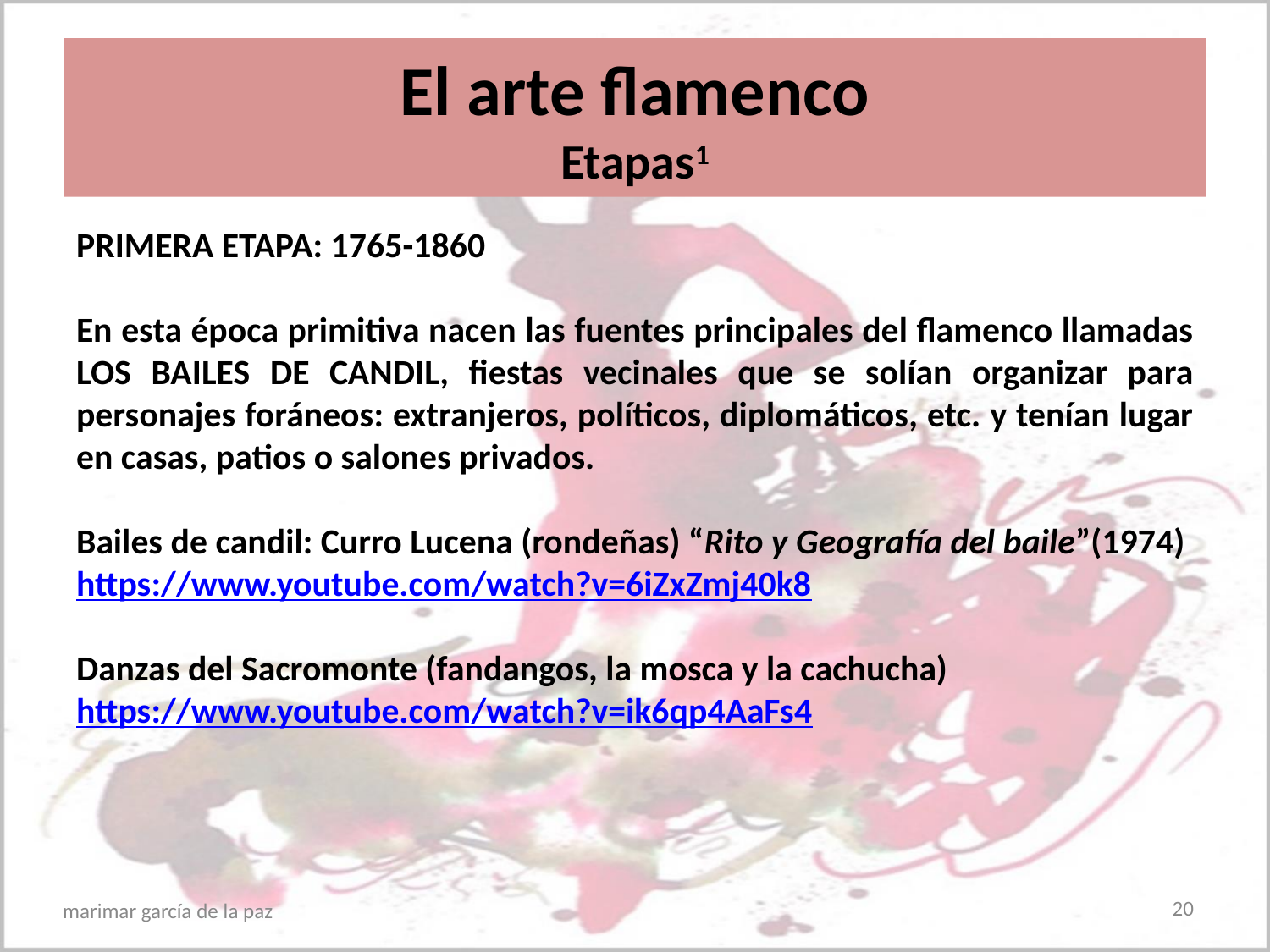

# El arte flamenco Etapas1
PRIMERA ETAPA: 1765-1860

En esta época primitiva nacen las fuentes principales del flamenco llamadas LOS BAILES DE CANDIL, fiestas vecinales que se solían organizar para personajes foráneos: extranjeros, políticos, diplomáticos, etc. y tenían lugar en casas, patios o salones privados.

Bailes de candil: Curro Lucena (rondeñas) “Rito y Geografía del baile”(1974)
https://www.youtube.com/watch?v=6iZxZmj40k8

Danzas del Sacromonte (fandangos, la mosca y la cachucha)
https://www.youtube.com/watch?v=ik6qp4AaFs4

20
marimar garcía de la paz